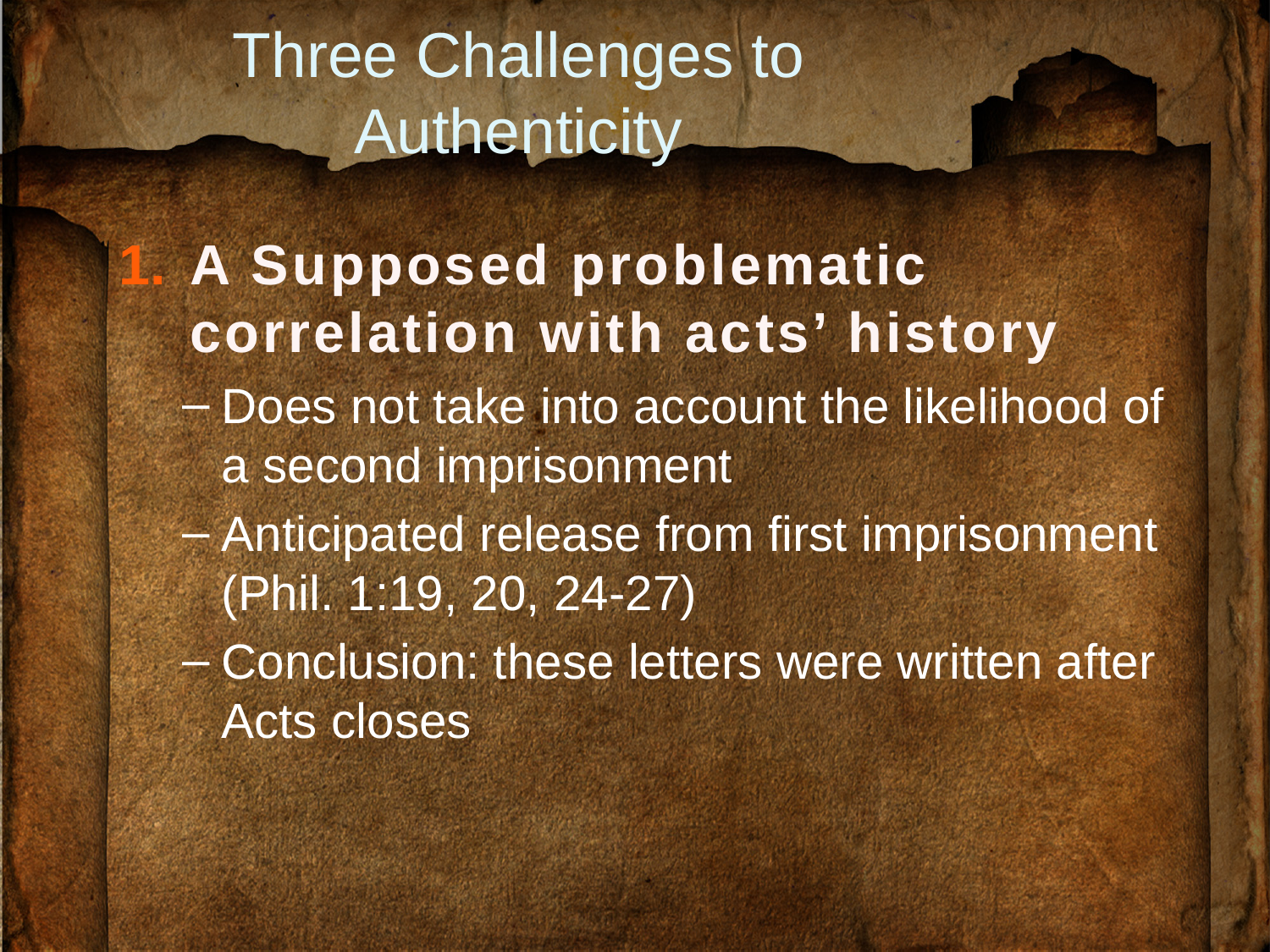

# Three Challenges to Authenticity
A Supposed problematic correlation with acts’ history
Does not take into account the likelihood of a second imprisonment
Anticipated release from first imprisonment (Phil. 1:19, 20, 24-27)
Conclusion: these letters were written after Acts closes